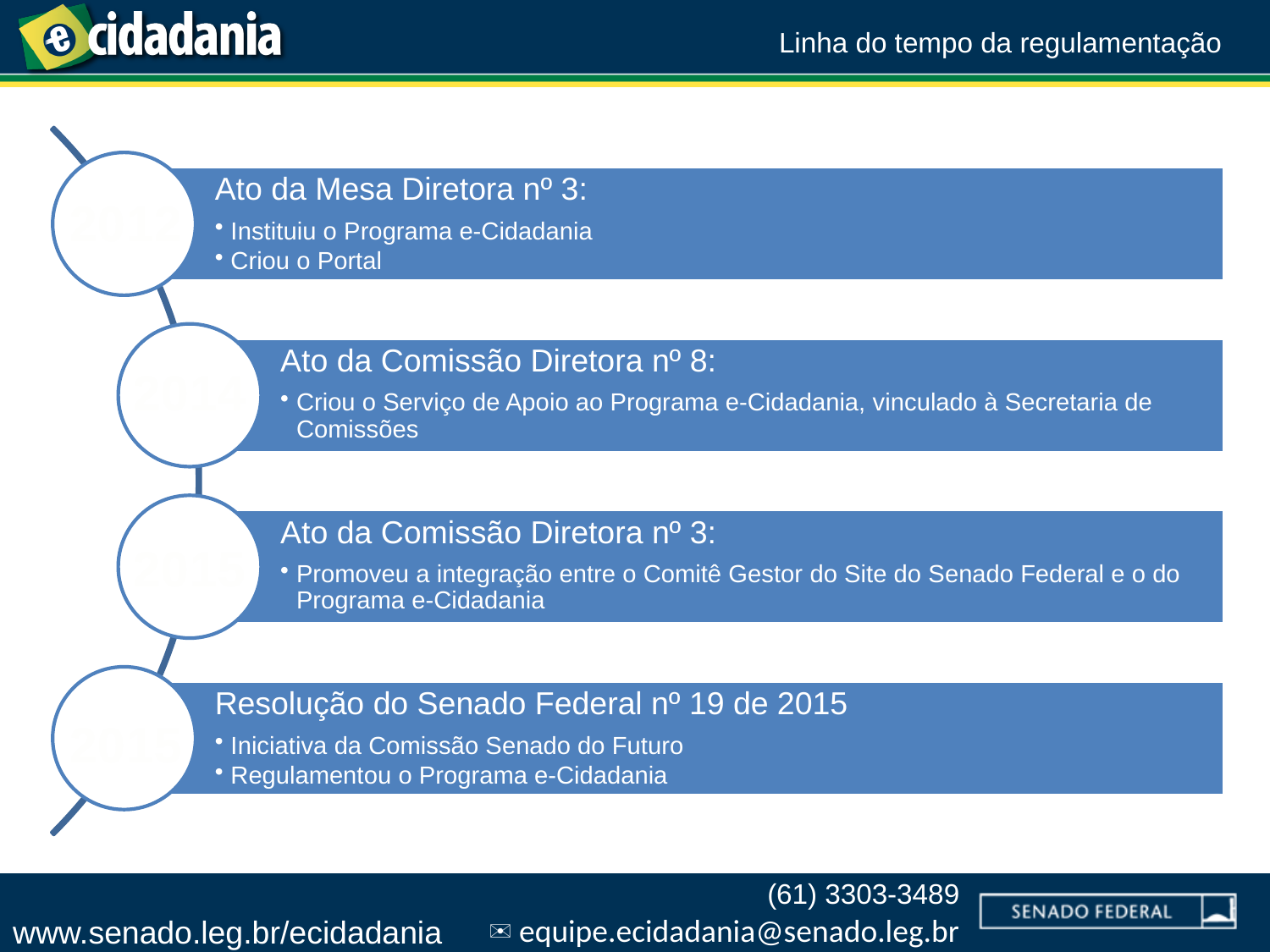

# Linha do tempo da regulamentação
Ato da Mesa Diretora nº 3:
Instituiu o Programa e-Cidadania
Criou o Portal
Definiu um Comitê Gestor
Ato da Comissão Diretora nº 8:
Criou o Serviço de Apoio ao Programa e-Cidadania, vinculado à Secretaria de Comissões
Ato da Comissão Diretora nº 3:
Promoveu a integração entre o Comitê Gestor do Site do Senado Federal e o do Programa e-Cidadania
Resolução do Senado Federal nº 19 de 2015
Iniciativa da Comissão Senado do Futuro
Regulamentou o Programa e-Cidadania

2012
2014
2015
2015